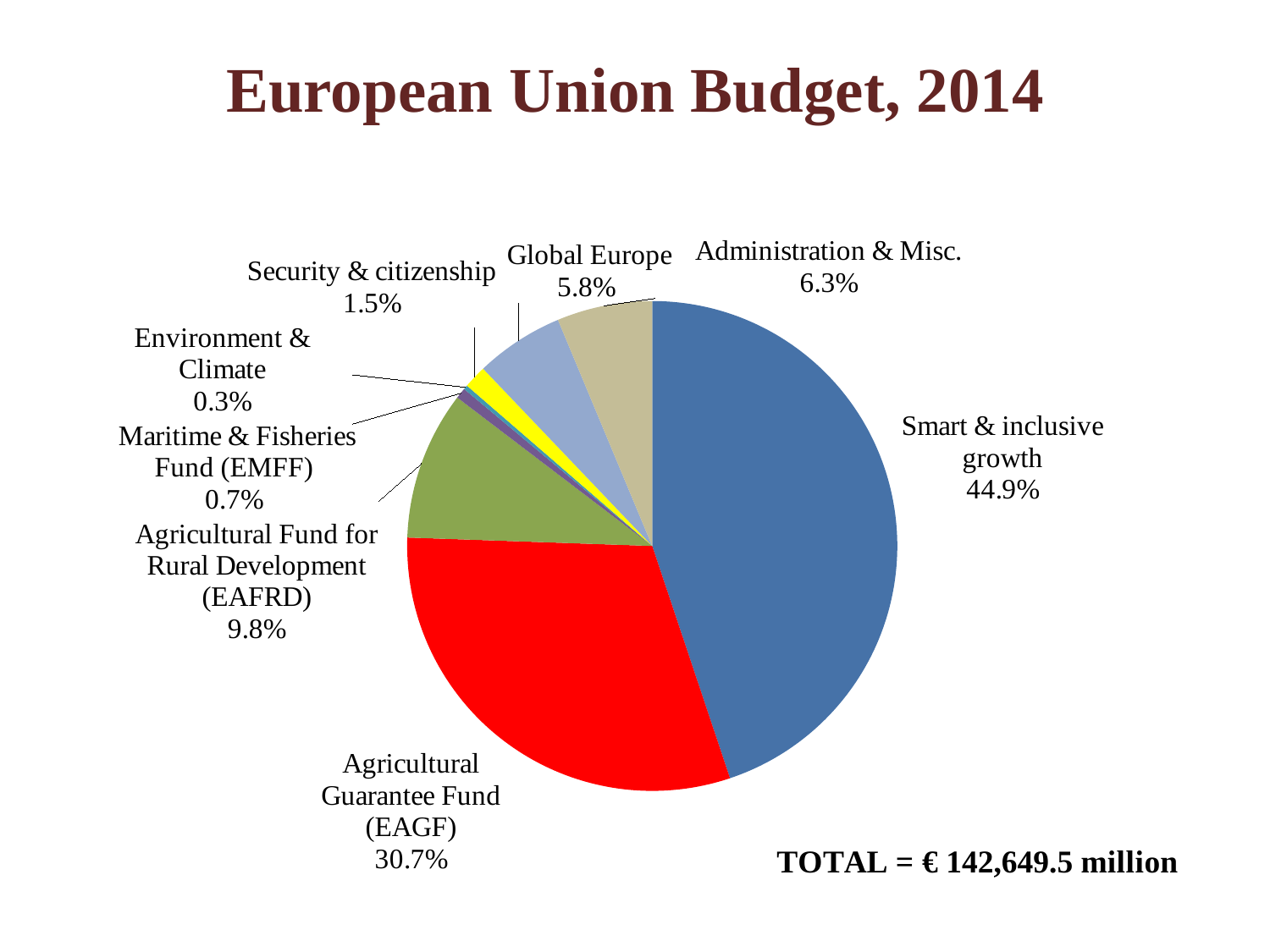

# European Union Budget, 2014

### Chart

| Category |  |
|---|---|
| Smart & inclusive growth | 63986.3 |
| Agricultural Guarantee Fund (EAGF) | 43778.1 |
| Agricultural Fund for Rural Development (EAFRD) | 13991.0 |
|  Maritime & Fisheries Fund (EMFF) | 1017.3 |
| Environment & Climate | 404.6 |
| Security & citizenship | 2172.0 |
|  Global Europe | 8325.0 |
| Administration & Misc. | 8966.2 |